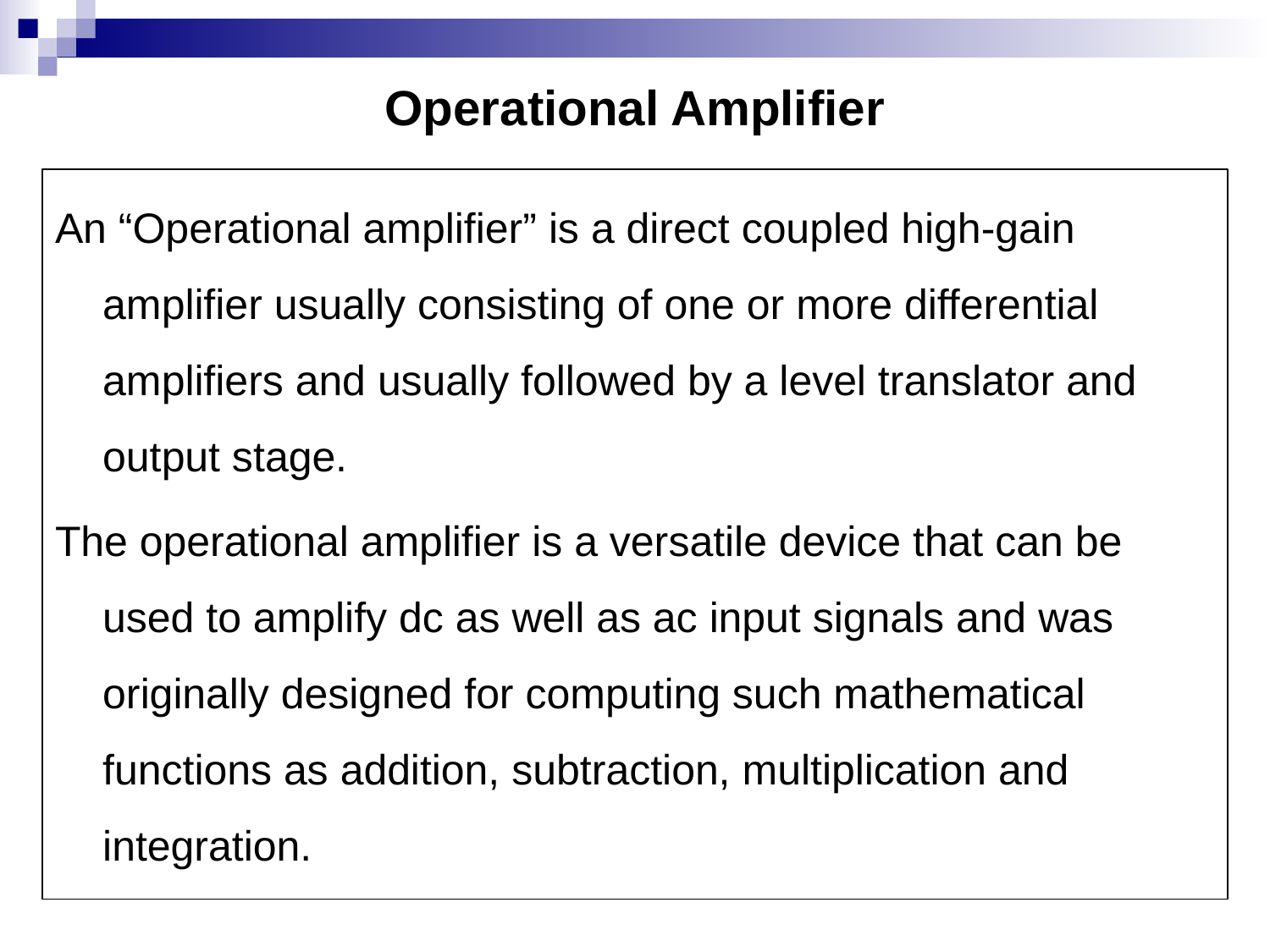

# Operational Amplifier
An “Operational amplifier” is a direct coupled high-gain amplifier usually consisting of one or more differential amplifiers and usually followed by a level translator and output stage.
The operational amplifier is a versatile device that can be used to amplify dc as well as ac input signals and was originally designed for computing such mathematical functions as addition, subtraction, multiplication and integration.